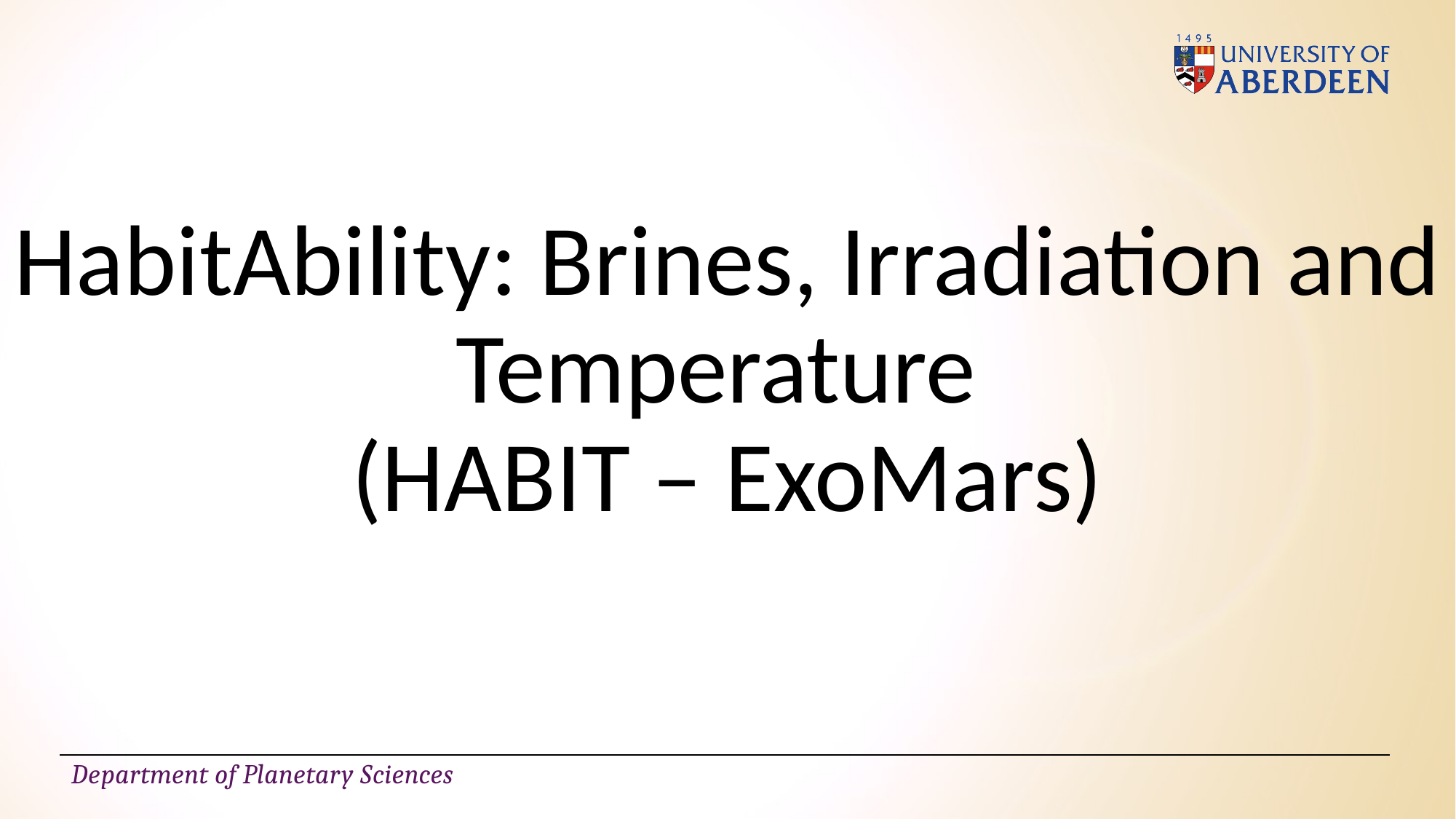

# HabitAbility: Brines, Irradiation and Temperature (HABIT – ExoMars)
Department of Planetary Sciences